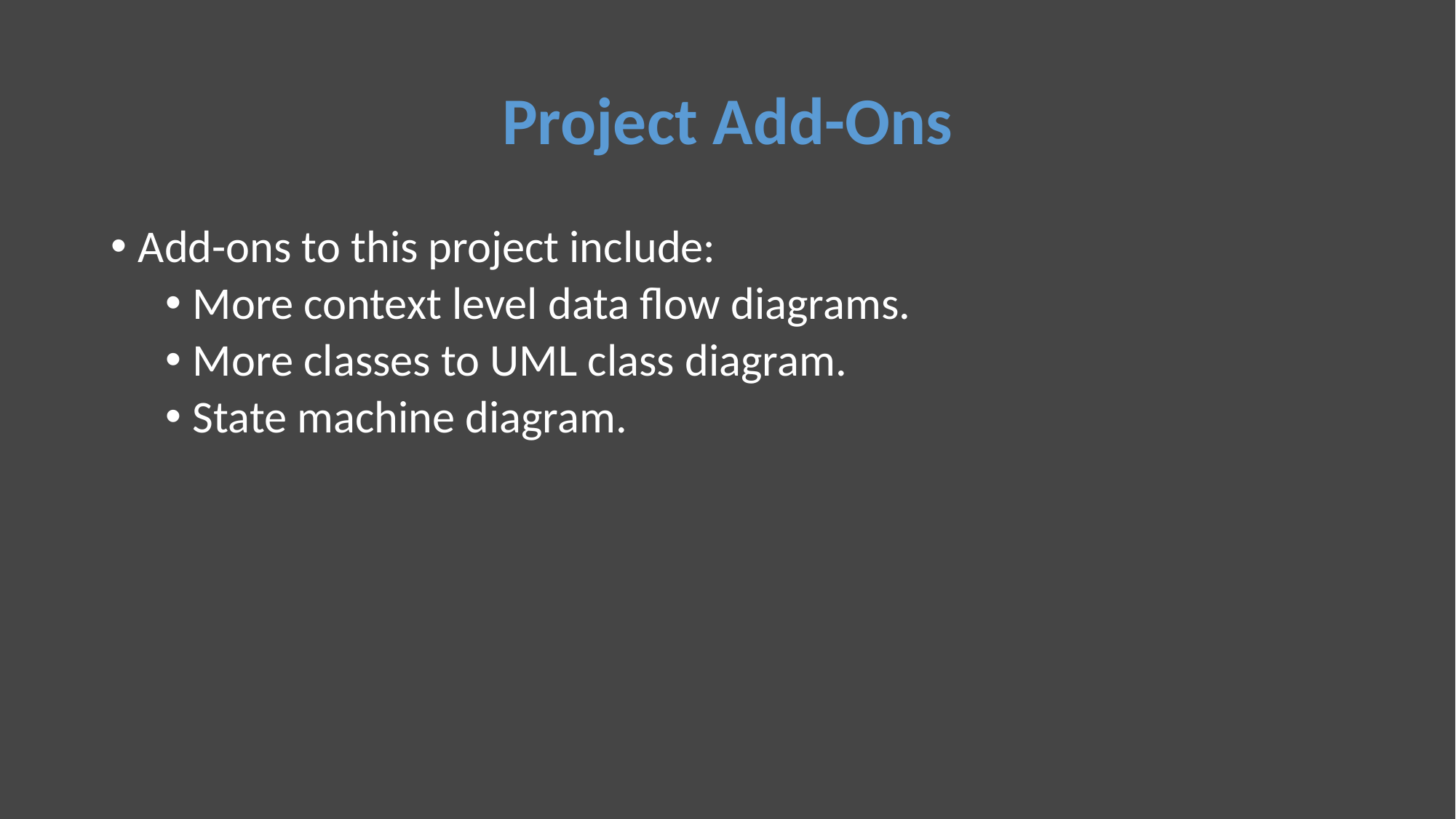

# Project Add-Ons
Add-ons to this project include:
More context level data flow diagrams.
More classes to UML class diagram.
State machine diagram.